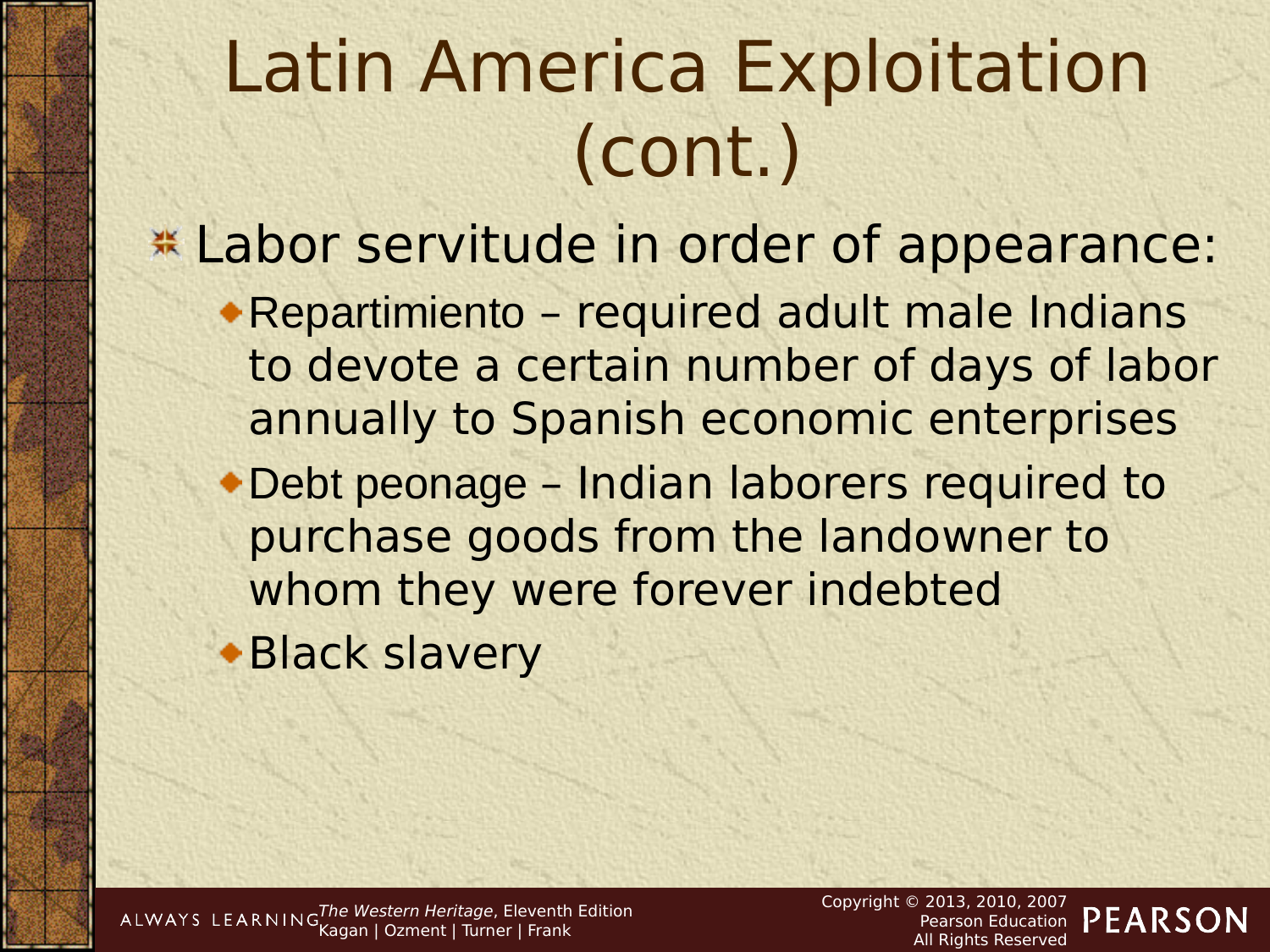

Latin America Exploitation (cont.)
Labor servitude in order of appearance:
Repartimiento – required adult male Indians to devote a certain number of days of labor annually to Spanish economic enterprises
Debt peonage – Indian laborers required to purchase goods from the landowner to whom they were forever indebted
Black slavery